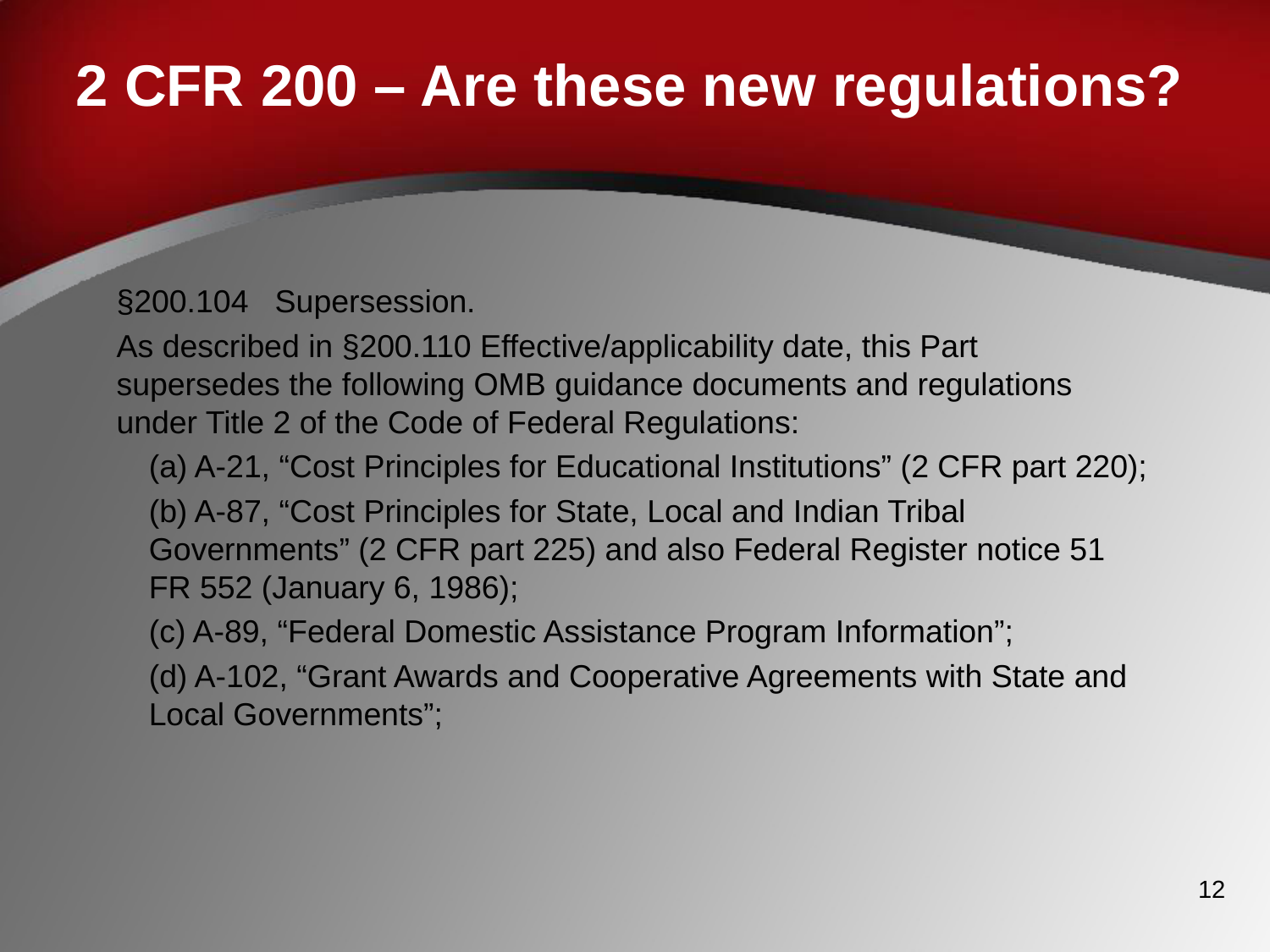

# 2 CFR 200 – Are these new regulations?
§200.104   Supersession.
As described in §200.110 Effective/applicability date, this Part supersedes the following OMB guidance documents and regulations under Title 2 of the Code of Federal Regulations:
(a) A-21, “Cost Principles for Educational Institutions” (2 CFR part 220);
(b) A-87, “Cost Principles for State, Local and Indian Tribal Governments” (2 CFR part 225) and also Federal Register notice 51 FR 552 (January 6, 1986);
(c) A-89, “Federal Domestic Assistance Program Information”;
(d) A-102, “Grant Awards and Cooperative Agreements with State and Local Governments”;

12